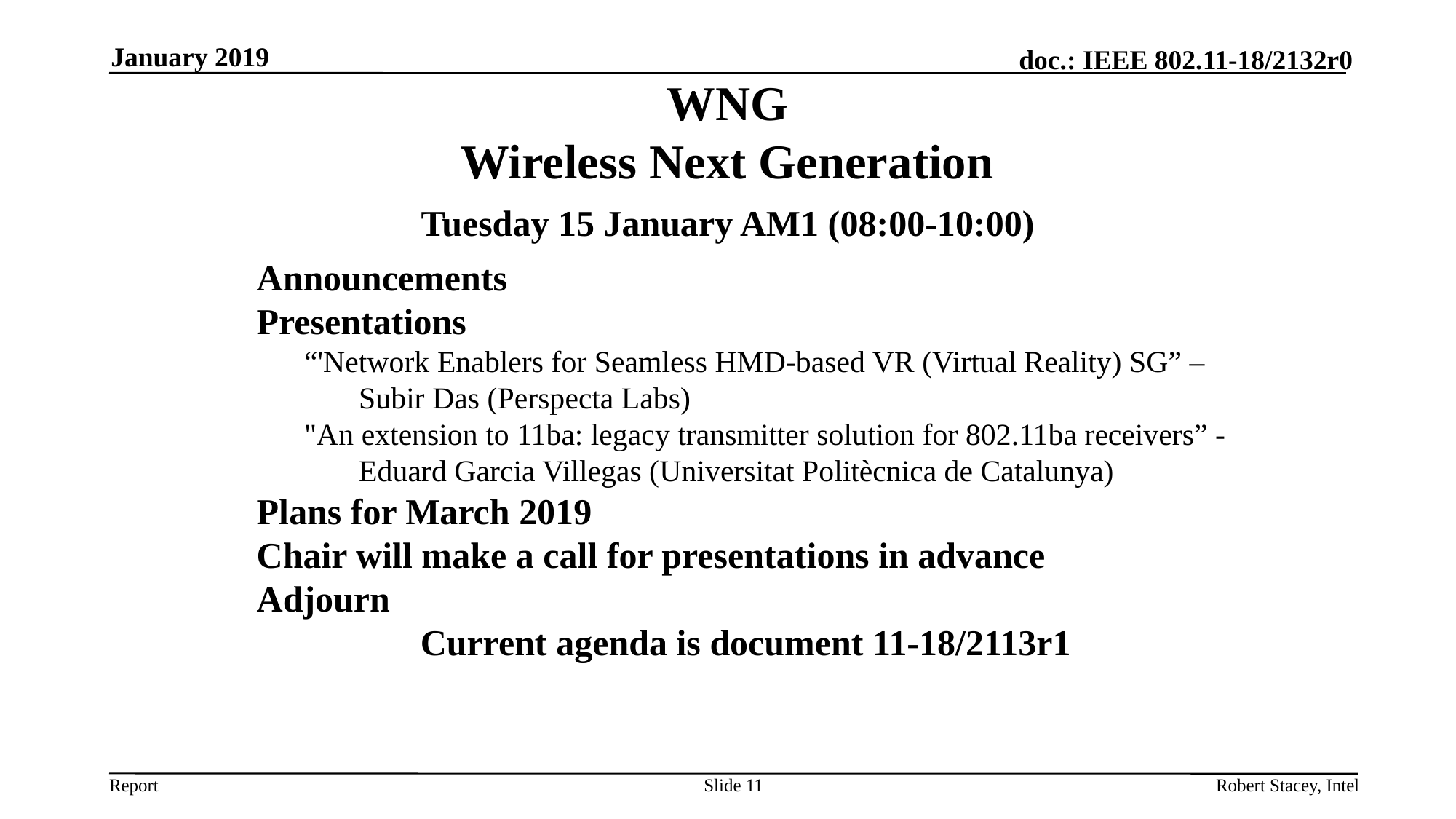

January 2019
# WNG Wireless Next Generation
Tuesday 15 January AM1 (08:00-10:00)
Announcements
Presentations
“'Network Enablers for Seamless HMD-based VR (Virtual Reality) SG” – Subir Das (Perspecta Labs)
"An extension to 11ba: legacy transmitter solution for 802.11ba receivers” - Eduard Garcia Villegas (Universitat Politècnica de Catalunya)
Plans for March 2019
Chair will make a call for presentations in advance
Adjourn
Current agenda is document 11-18/2113r1
Slide 11
Robert Stacey, Intel